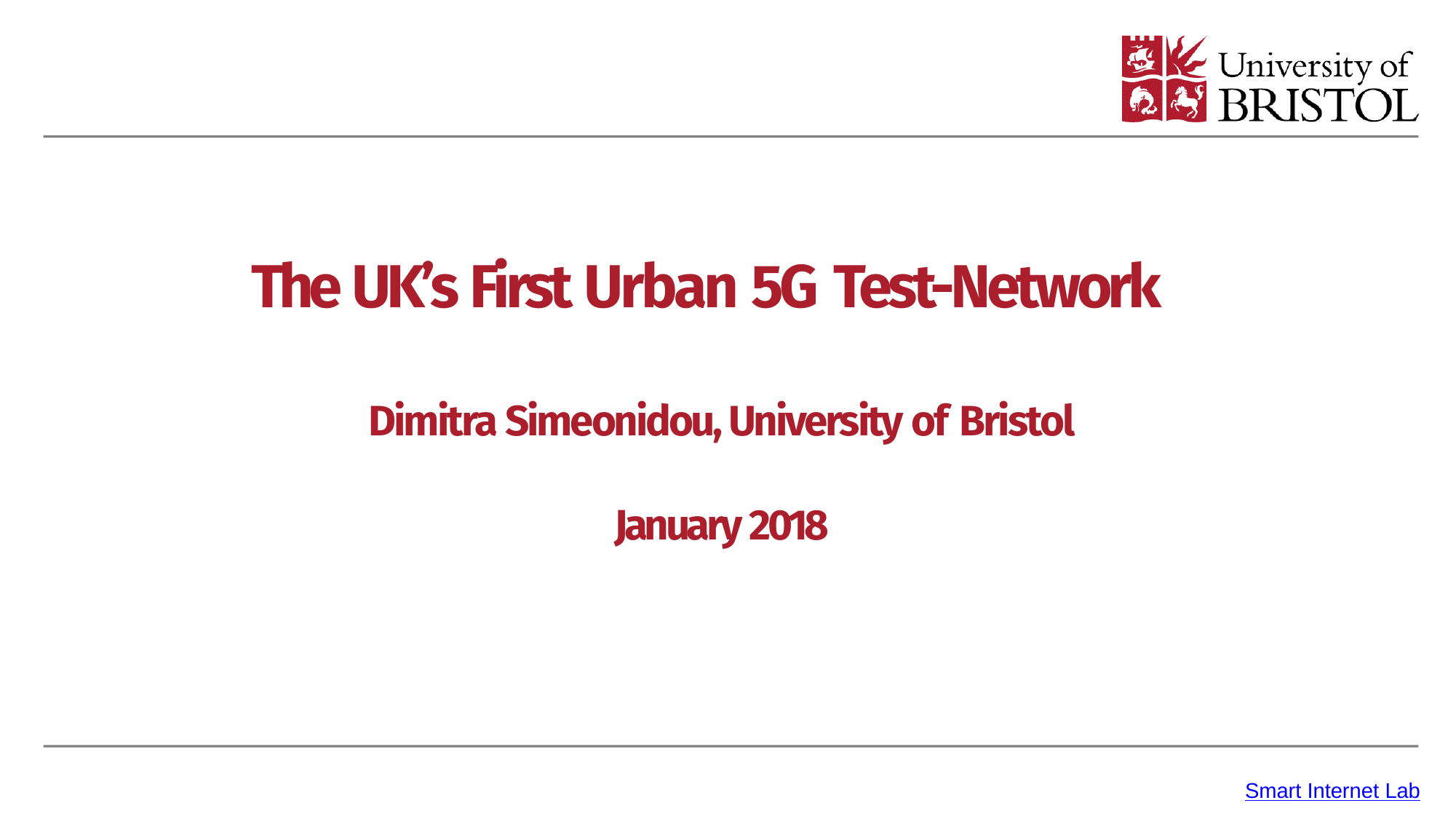

# The UK’s First Urban 5G Test-Network
Dimitra Simeonidou, University of Bristol

January 2018

Smart Internet Lab